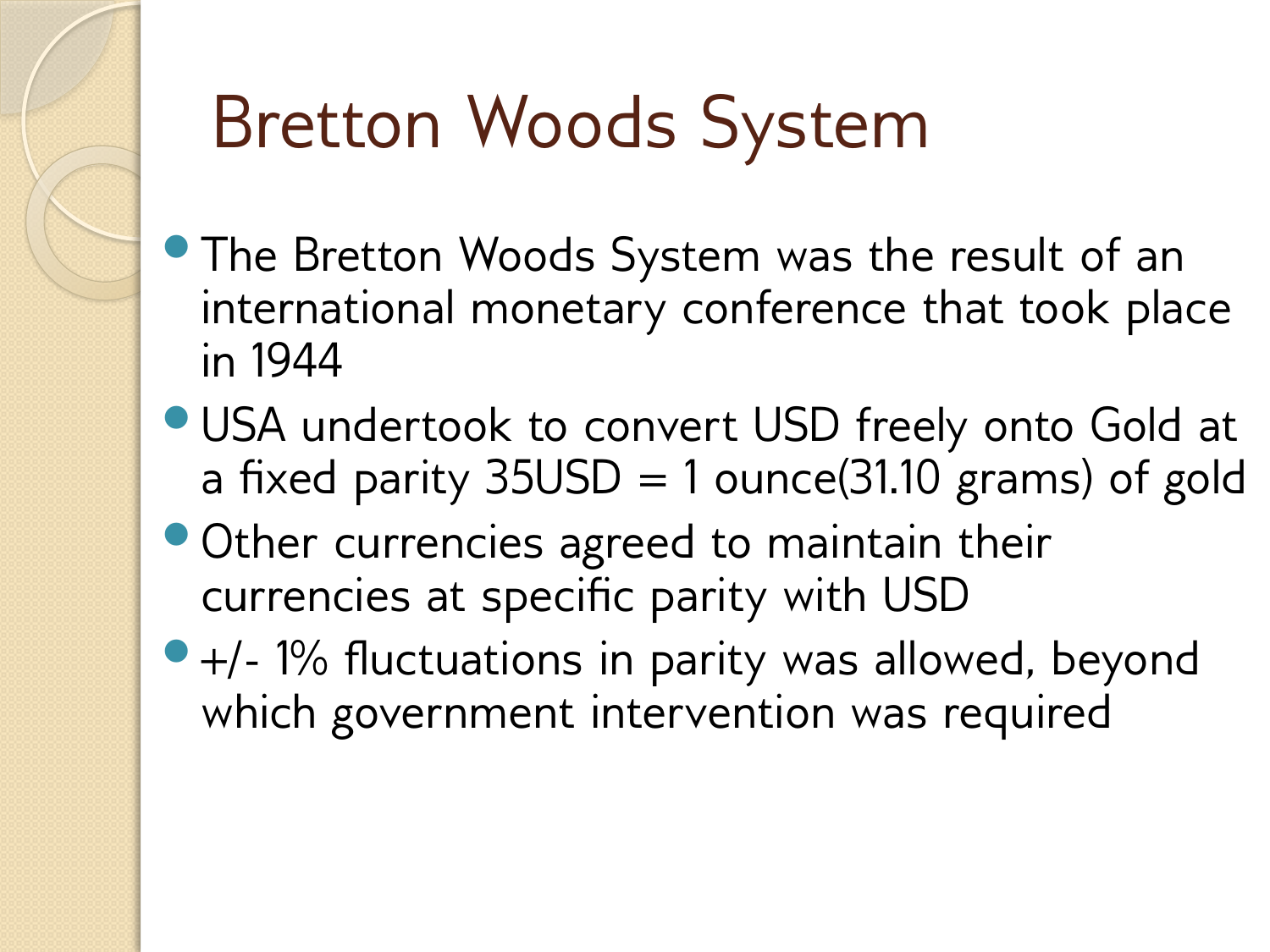

# Bretton Woods System
The Bretton Woods System was the result of an international monetary conference that took place in 1944
USA undertook to convert USD freely onto Gold at a fixed parity 35USD = 1 ounce(31.10 grams) of gold
Other currencies agreed to maintain their currencies at specific parity with USD
+/- 1% fluctuations in parity was allowed, beyond which government intervention was required